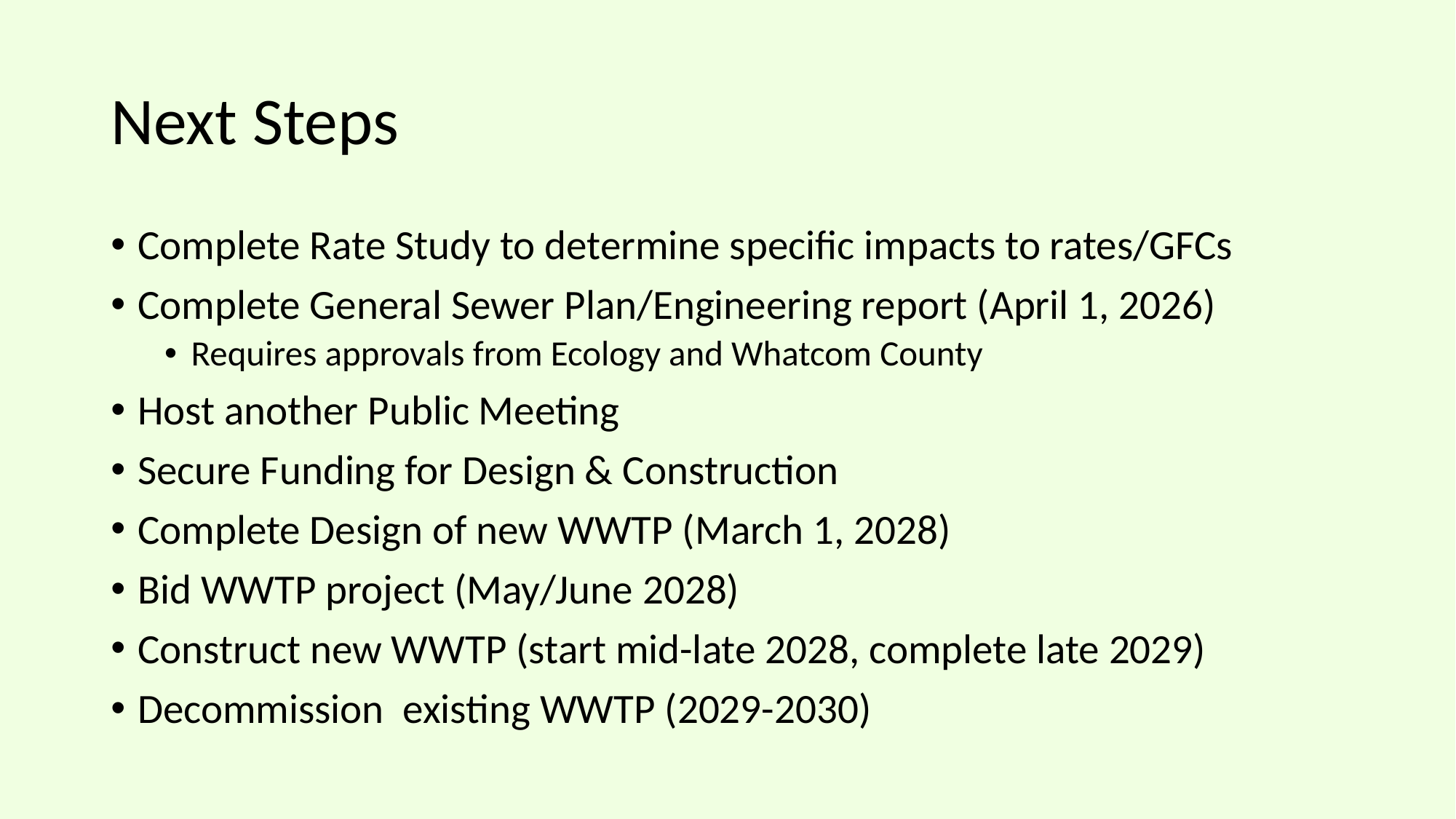

# Next Steps
Complete Rate Study to determine specific impacts to rates/GFCs
Complete General Sewer Plan/Engineering report (April 1, 2026)
Requires approvals from Ecology and Whatcom County
Host another Public Meeting
Secure Funding for Design & Construction
Complete Design of new WWTP (March 1, 2028)
Bid WWTP project (May/June 2028)
Construct new WWTP (start mid-late 2028, complete late 2029)
Decommission  existing WWTP (2029-2030)